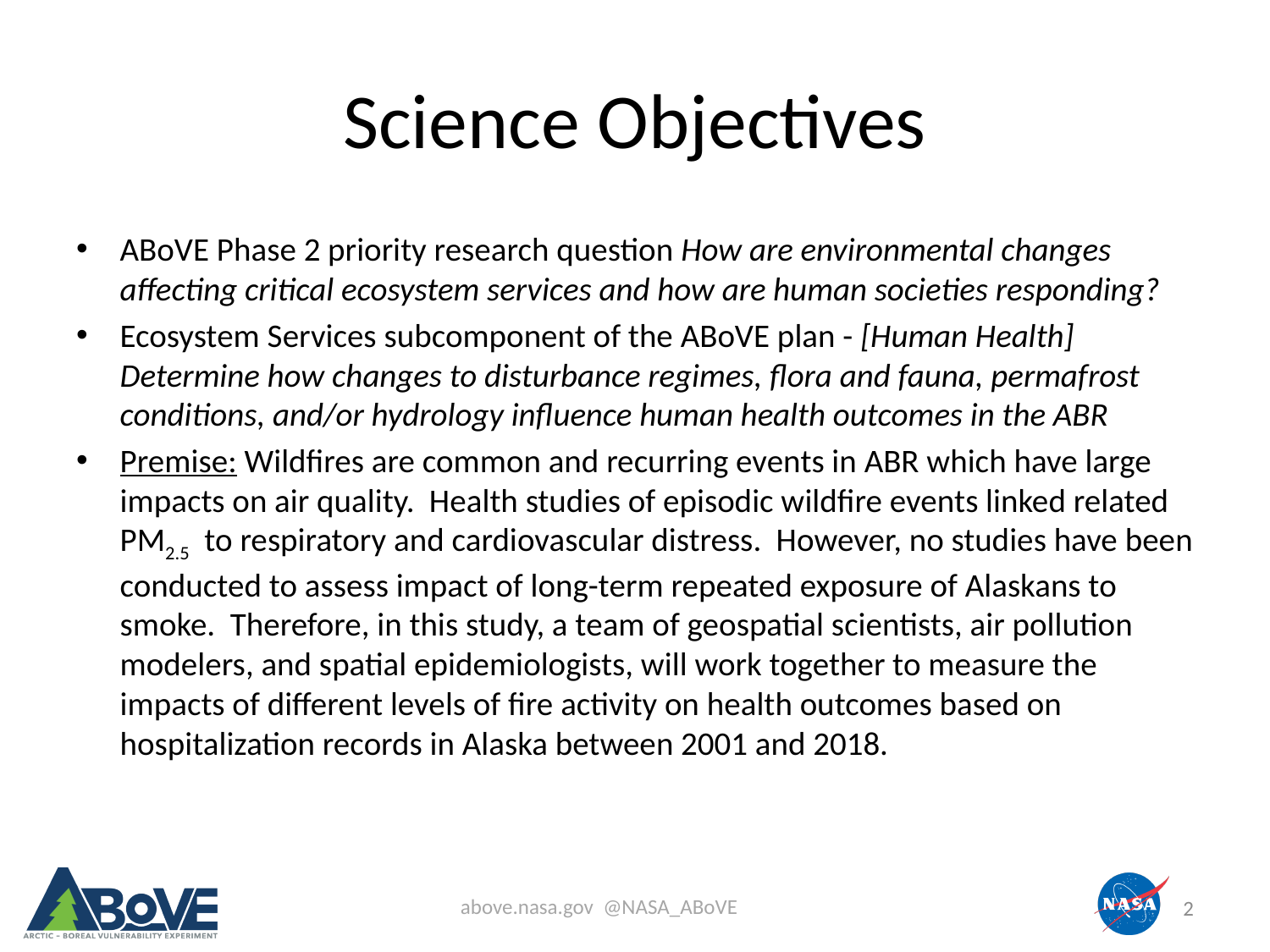

# Science Objectives
ABoVE Phase 2 priority research question How are environmental changes affecting critical ecosystem services and how are human societies responding?
Ecosystem Services subcomponent of the ABoVE plan - [Human Health] Determine how changes to disturbance regimes, flora and fauna, permafrost conditions, and/or hydrology influence human health outcomes in the ABR
Premise: Wildfires are common and recurring events in ABR which have large impacts on air quality.  Health studies of episodic wildfire events linked related PM2.5  to respiratory and cardiovascular distress.  However, no studies have been conducted to assess impact of long-term repeated exposure of Alaskans to smoke.  Therefore, in this study, a team of geospatial scientists, air pollution modelers, and spatial epidemiologists, will work together to measure the impacts of different levels of fire activity on health outcomes based on hospitalization records in Alaska between 2001 and 2018.
2